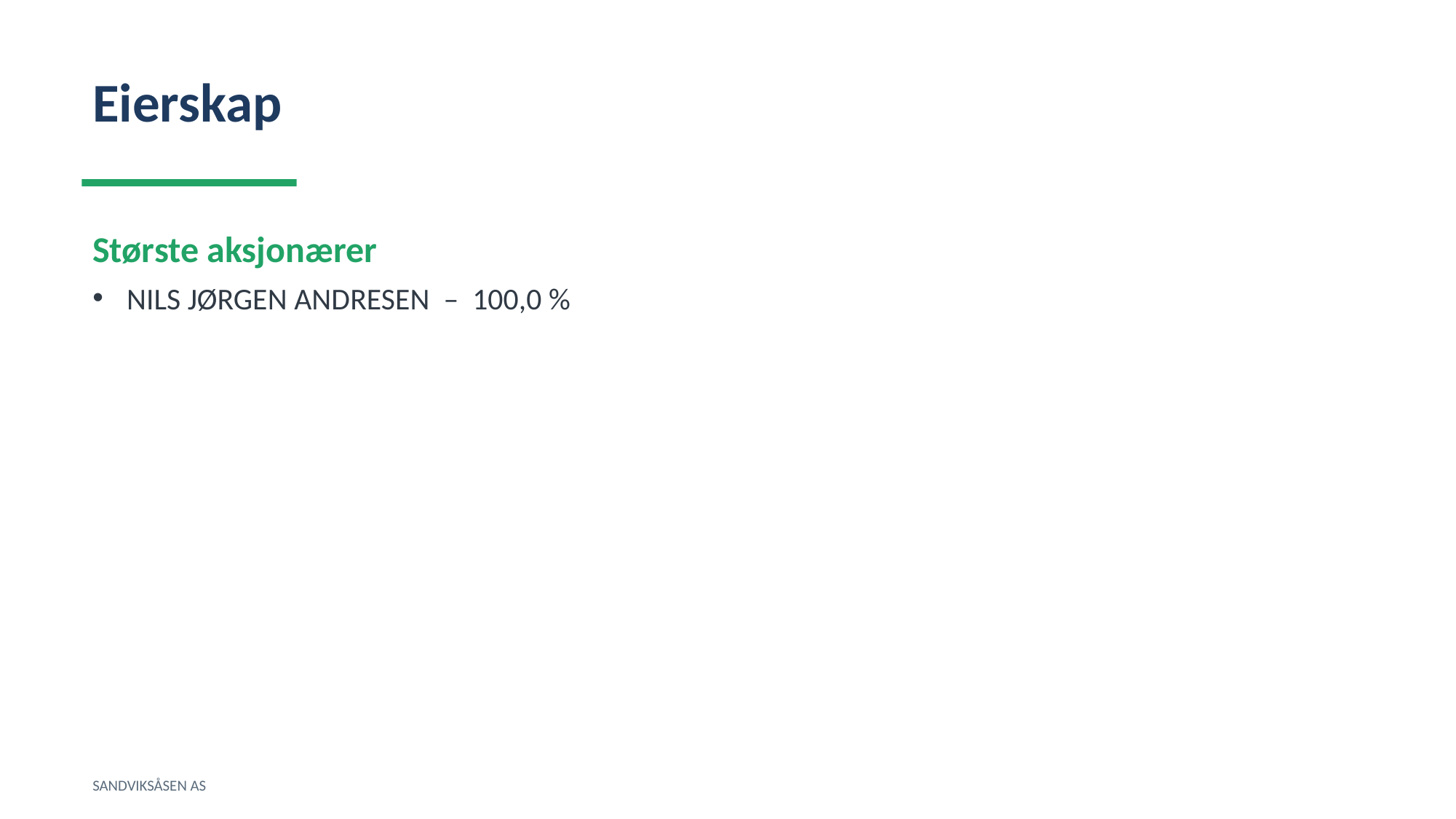

Eierskap

Største aksjonærer
NILS JØRGEN ANDRESEN  –  100,0 %
SANDVIKSÅSEN AS